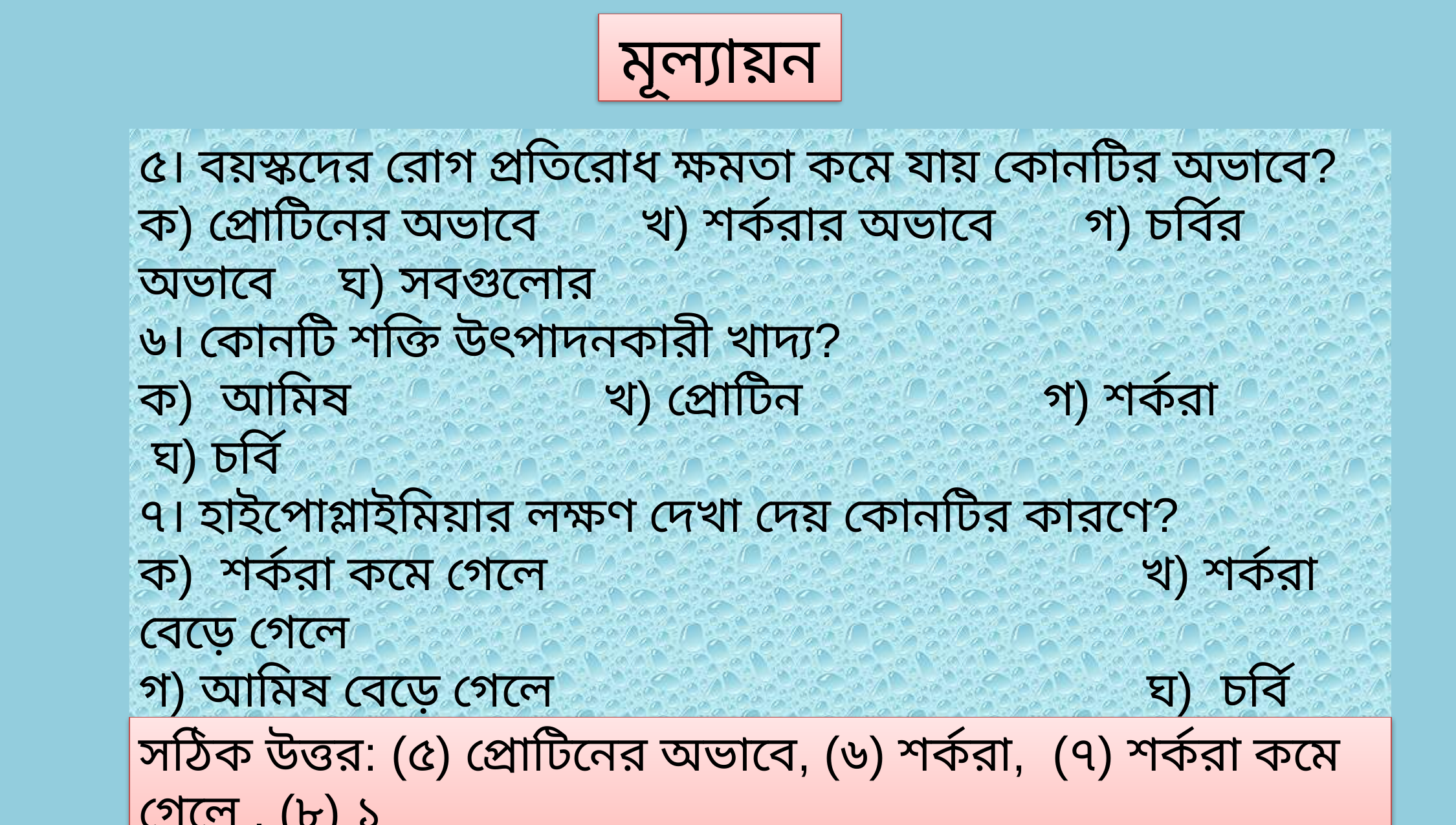

মূল্যায়ন
৫। বয়স্কদের রোগ প্রতিরোধ ক্ষমতা কমে যায় কোনটির অভাবে?
ক) প্রোটিনের অভাবে        খ) শর্করার অভাবে       গ) চর্বির অভাবে     ঘ) সবগুলোর
৬। কোনটি শক্তি উৎপাদনকারী খাদ্য?
ক)  আমিষ                    খ) প্রোটিন                   গ) শর্করা              ঘ) চর্বি
৭। হাইপোগ্লাইমিয়ার লক্ষণ দেখা দেয় কোনটির কারণে?
ক)  শর্করা কমে গেলে                                               খ) শর্করা বেড়ে গেলে
গ) আমিষ বেড়ে গেলে                                               ঘ)  চর্বি কমে গেলে
৮। মায়ের দুধ এবং ডিমের সহজপাচ্যতার গুণক কত?
ক) ৪                             খ) ৩                         গ) ২                      ঘ)  ১
সঠিক উত্তর: (৫) প্রোটিনের অভাবে, (৬) শর্করা,  (৭) শর্করা কমে গেলে , (৮) ১